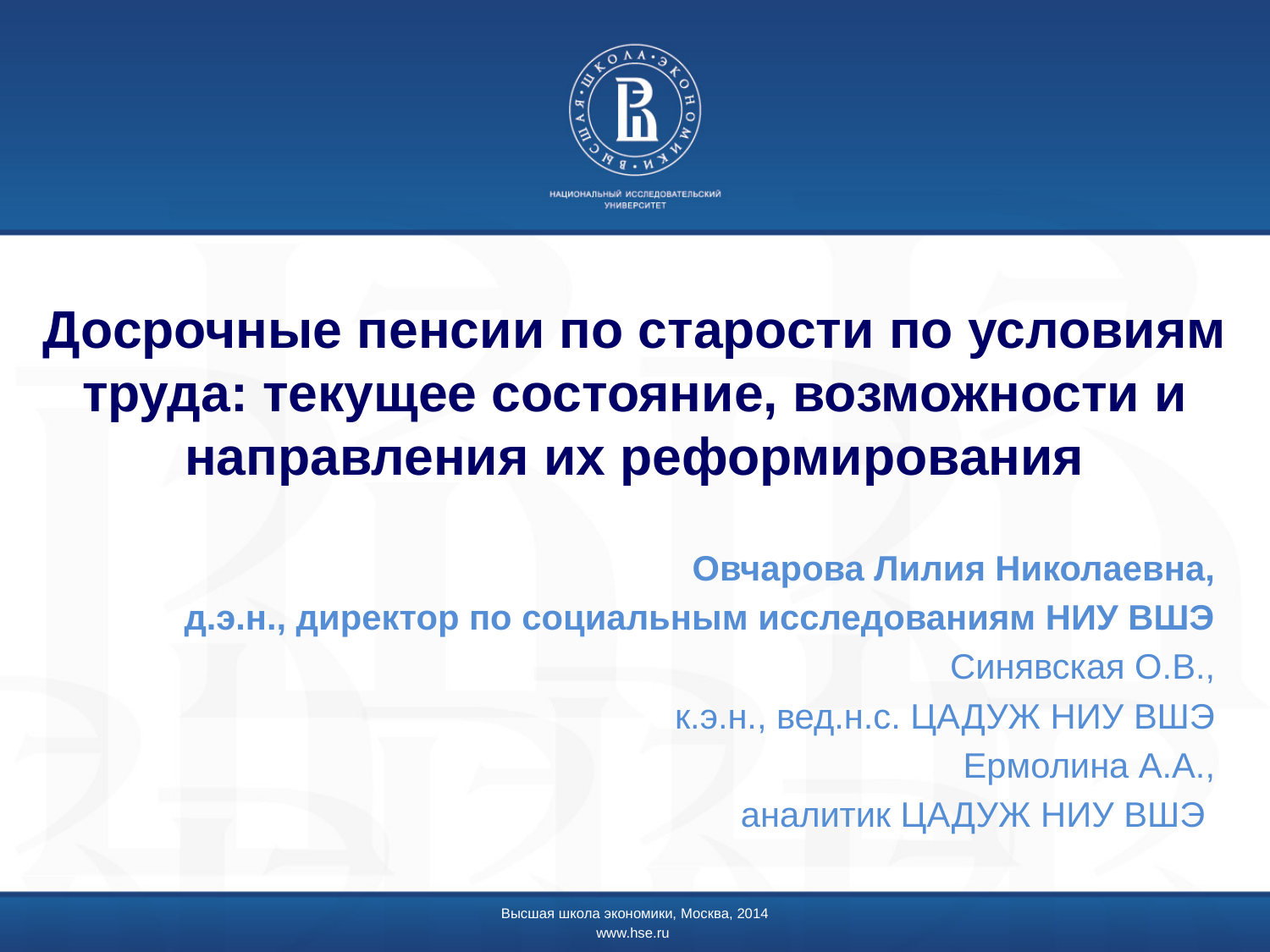

# Досрочные пенсии по старости по условиям труда: текущее состояние, возможности и направления их реформирования
Овчарова Лилия Николаевна,
д.э.н., директор по социальным исследованиям НИУ ВШЭ
Синявская О.В.,
к.э.н., вед.н.с. ЦАДУЖ НИУ ВШЭ
Ермолина А.А.,
аналитик ЦАДУЖ НИУ ВШЭ
Высшая школа экономики, Москва, 2014
www.hse.ru